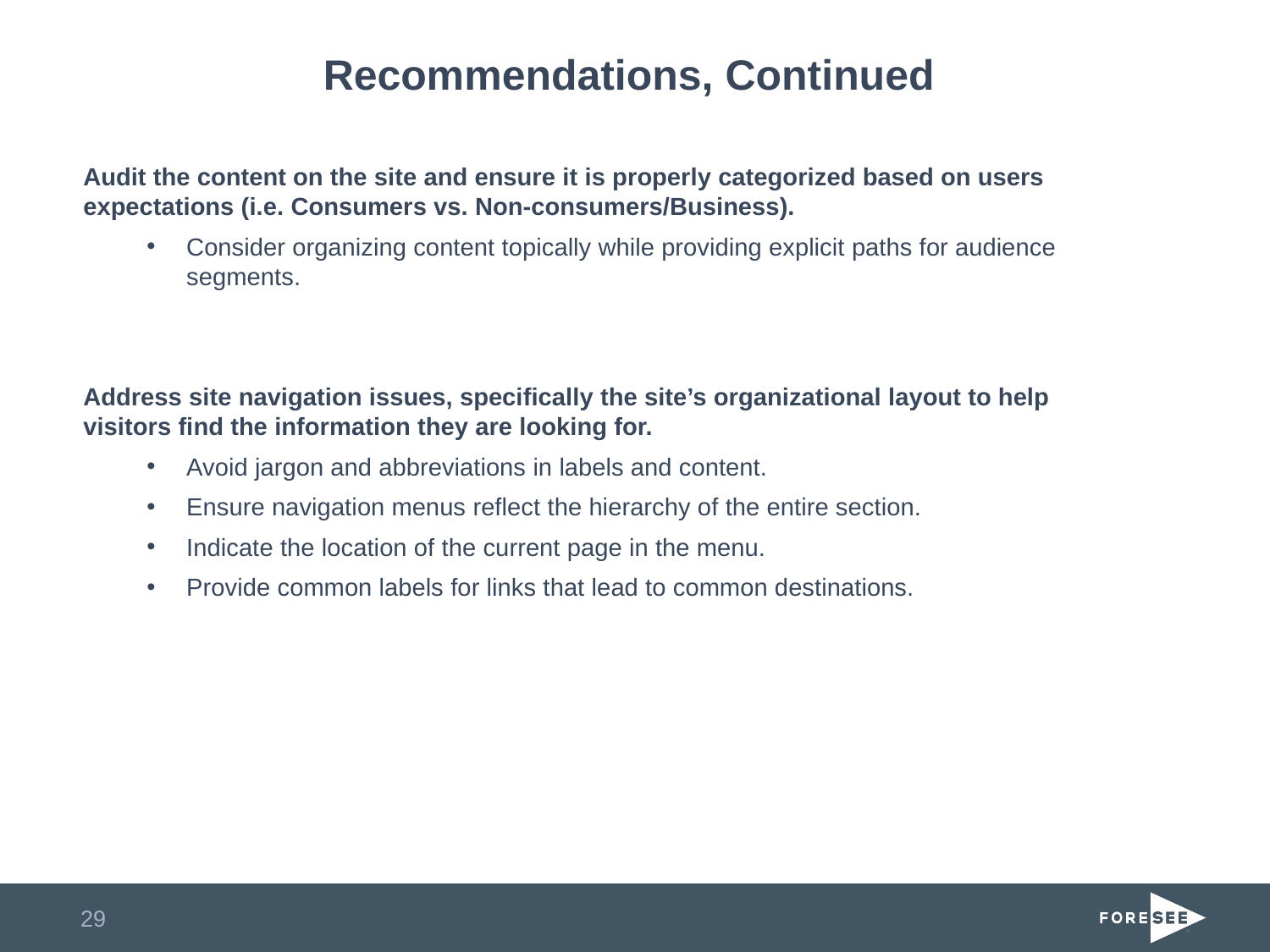

# Recommendations, Continued

Audit the content on the site and ensure it is properly categorized based on users expectations (i.e. Consumers vs. Non-consumers/Business).
Consider organizing content topically while providing explicit paths for audience segments.

Address site navigation issues, specifically the site’s organizational layout to help visitors find the information they are looking for.
Avoid jargon and abbreviations in labels and content.
Ensure navigation menus reflect the hierarchy of the entire section.
Indicate the location of the current page in the menu.
Provide common labels for links that lead to common destinations.

29